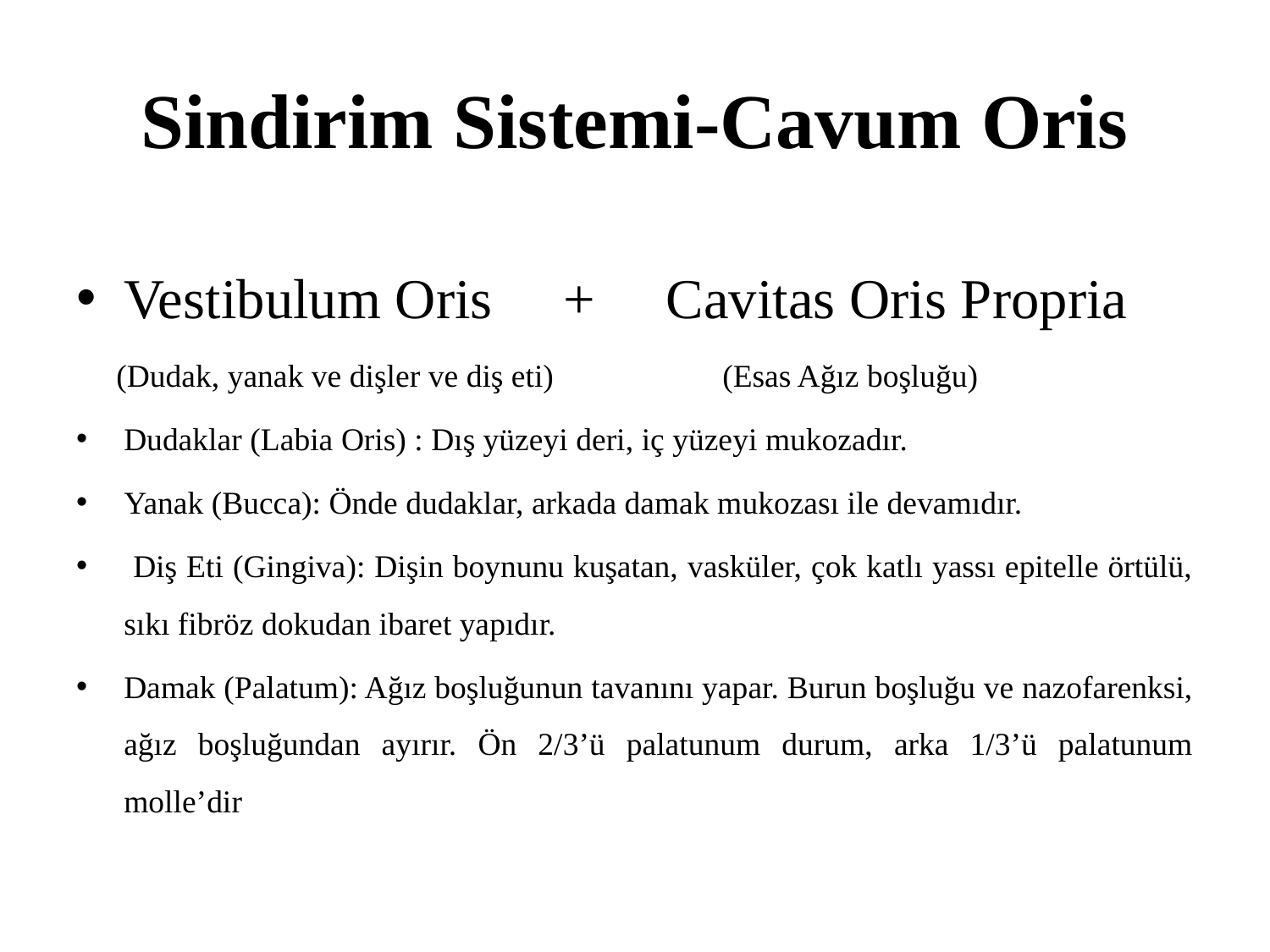

# Sindirim Sistemi-Cavum Oris
Vestibulum Oris     +     Cavitas Oris Propria
     (Dudak, yanak ve dişler ve diş eti)                     (Esas Ağız boşluğu)
Dudaklar (Labia Oris) : Dış yüzeyi deri, iç yüzeyi mukozadır.
Yanak (Bucca): Önde dudaklar, arkada damak mukozası ile devamıdır.
 Diş Eti (Gingiva): Dişin boynunu kuşatan, vasküler, çok katlı yassı epitelle örtülü, sıkı fibröz dokudan ibaret yapıdır.
Damak (Palatum): Ağız boşluğunun tavanını yapar. Burun boşluğu ve nazofarenksi, ağız boşluğundan ayırır. Ön 2/3’ü palatunum durum, arka 1/3’ü palatunum molle’dir